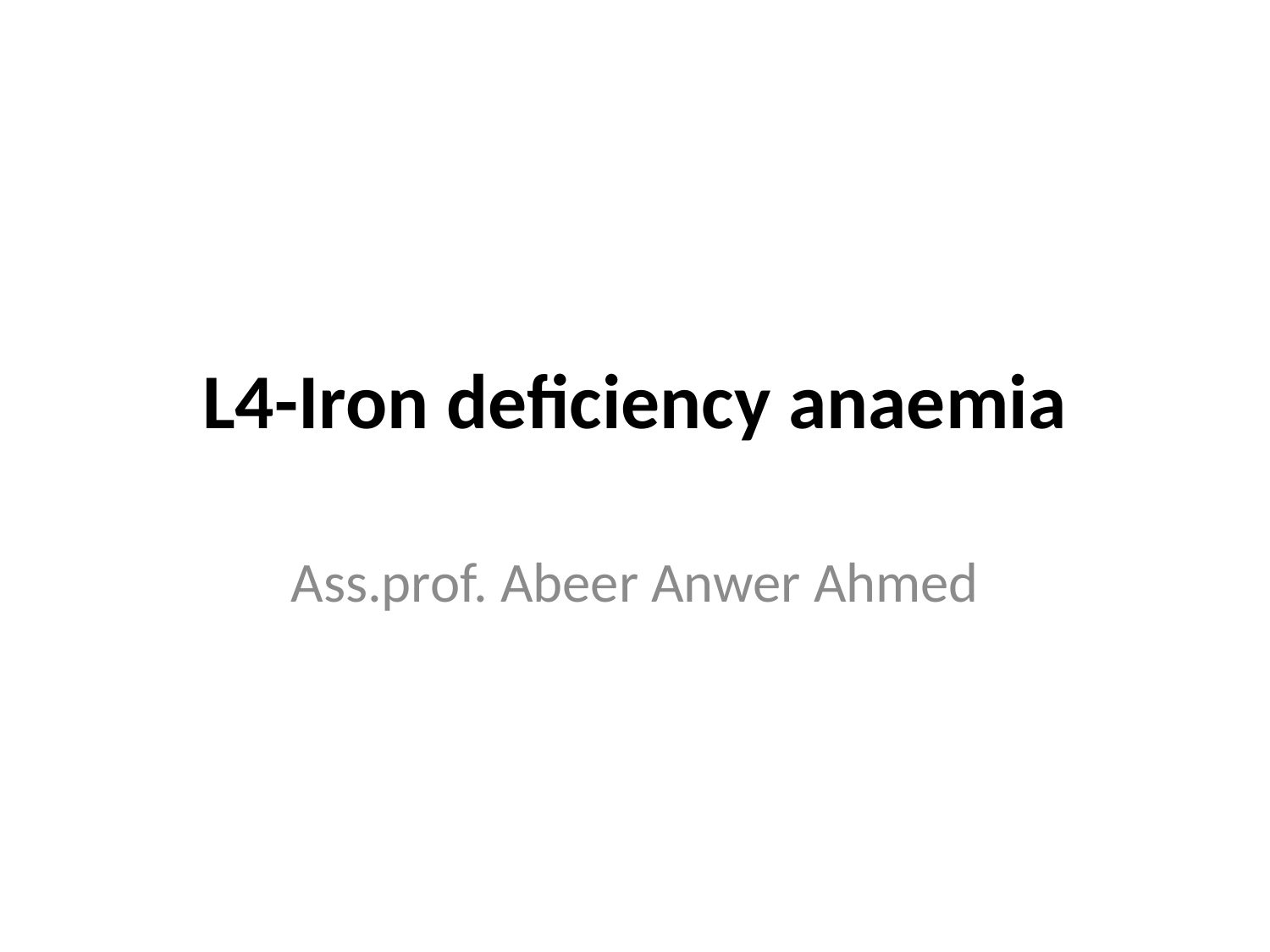

# L4-Iron deficiency anaemia
Ass.prof. Abeer Anwer Ahmed